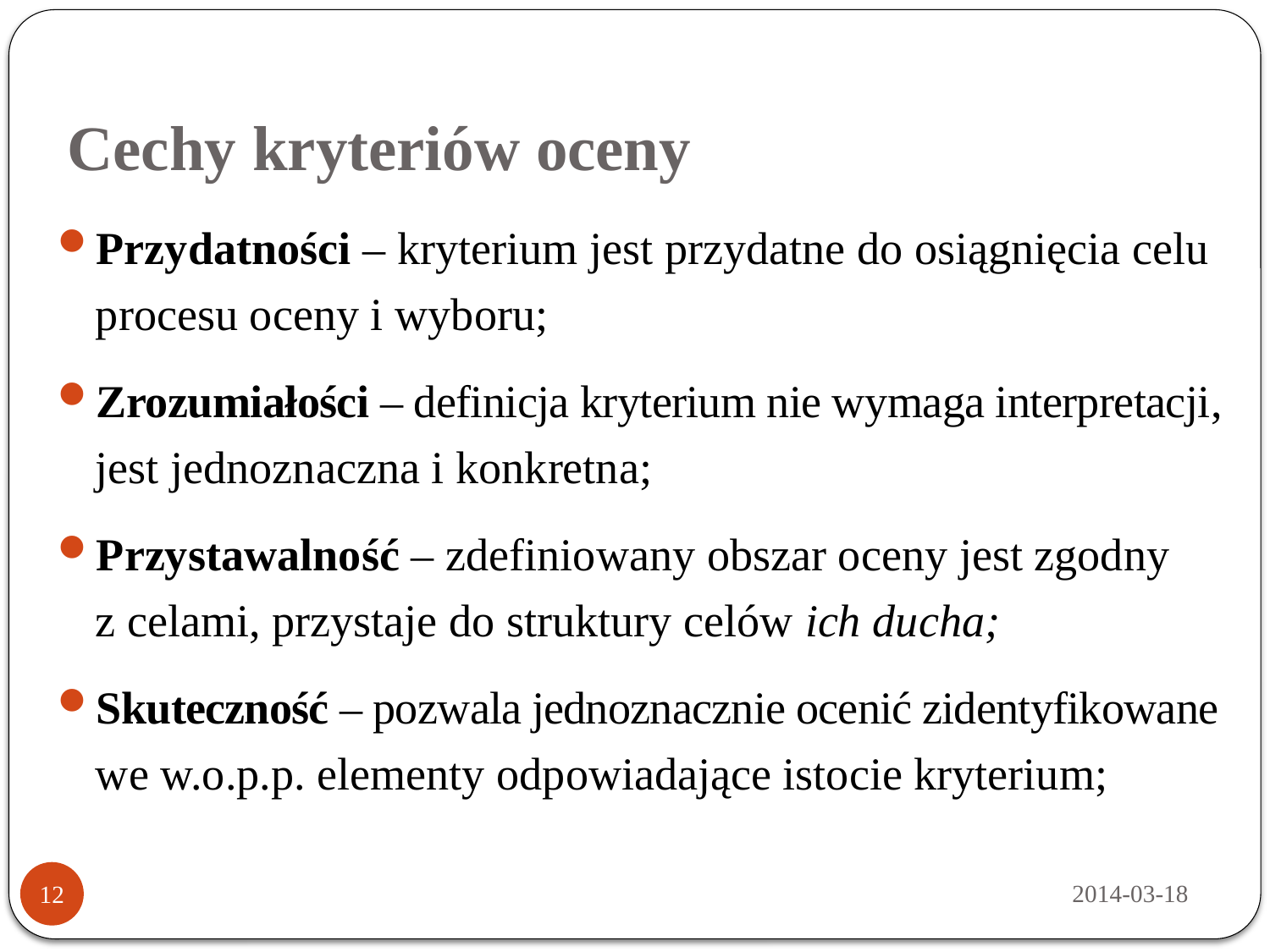

# Cechy kryteriów oceny
Przydatności – kryterium jest przydatne do osiągnięcia celu procesu oceny i wyboru;
Zrozumiałości – definicja kryterium nie wymaga interpretacji, jest jednoznaczna i konkretna;
Przystawalność – zdefiniowany obszar oceny jest zgodny
z celami, przystaje do struktury celów ich ducha;
Skuteczność – pozwala jednoznacznie ocenić zidentyfikowane we w.o.p.p. elementy odpowiadające istocie kryterium;
2014-03-18
12